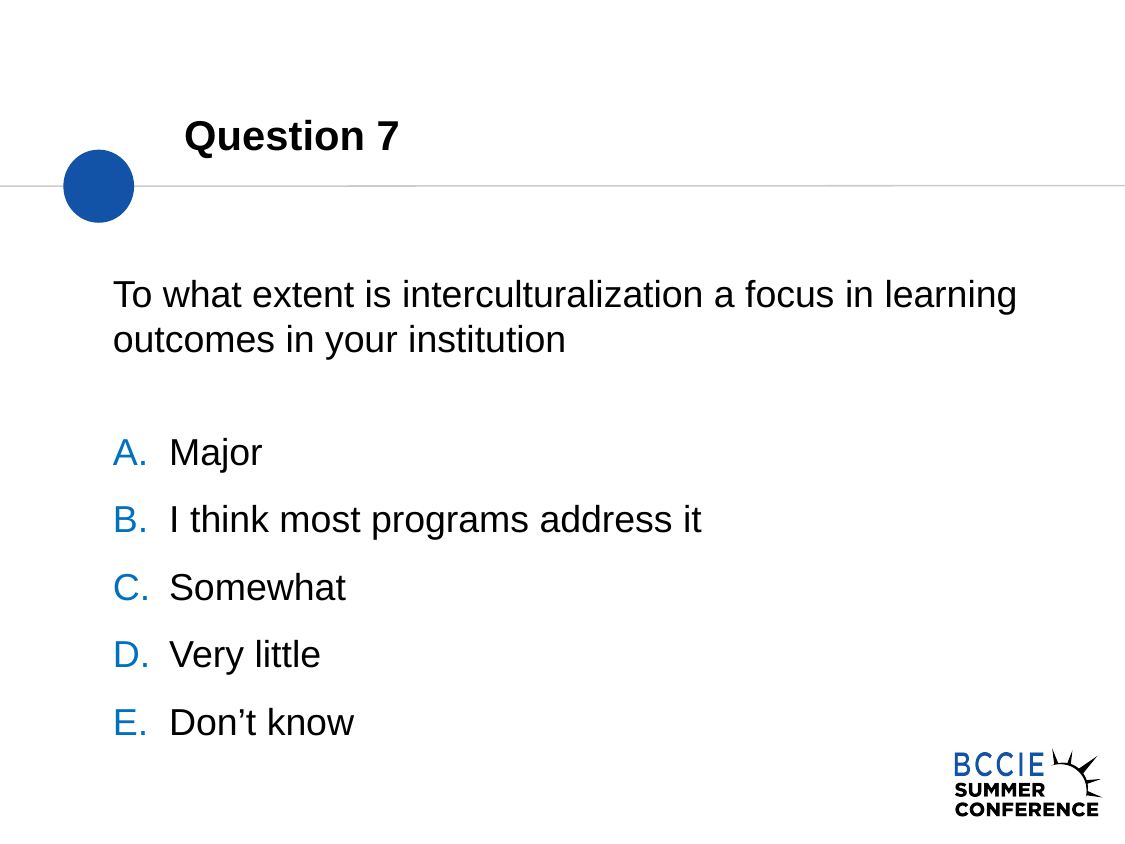

# Question 7
To what extent is interculturalization a focus in learning outcomes in your institution

Major
I think most programs address it
Somewhat
Very little
Don’t know